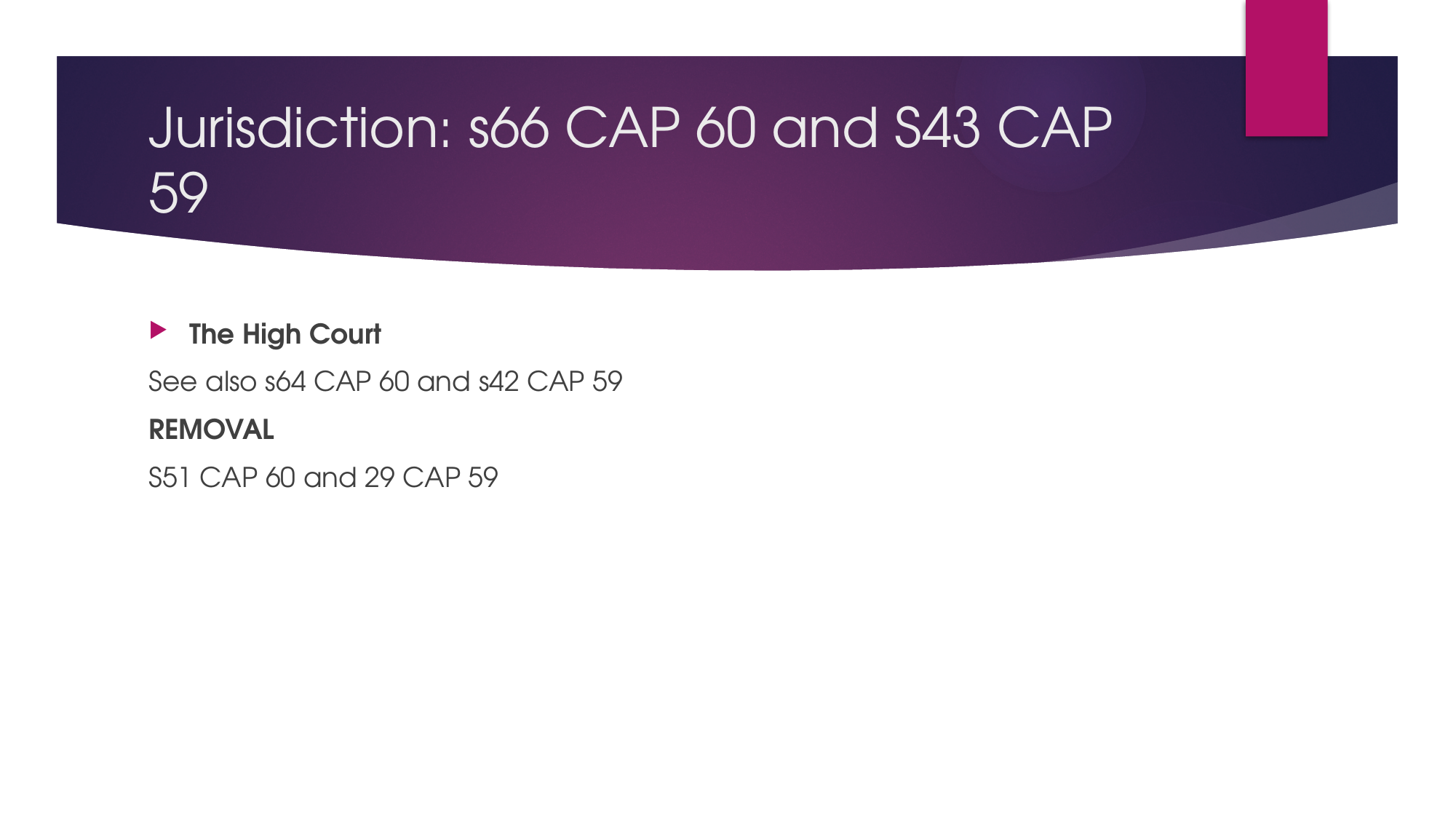

# Jurisdiction: s66 CAP 60 and S43 CAP 59
The High Court
See also s64 CAP 60 and s42 CAP 59
REMOVAL
S51 CAP 60 and 29 CAP 59